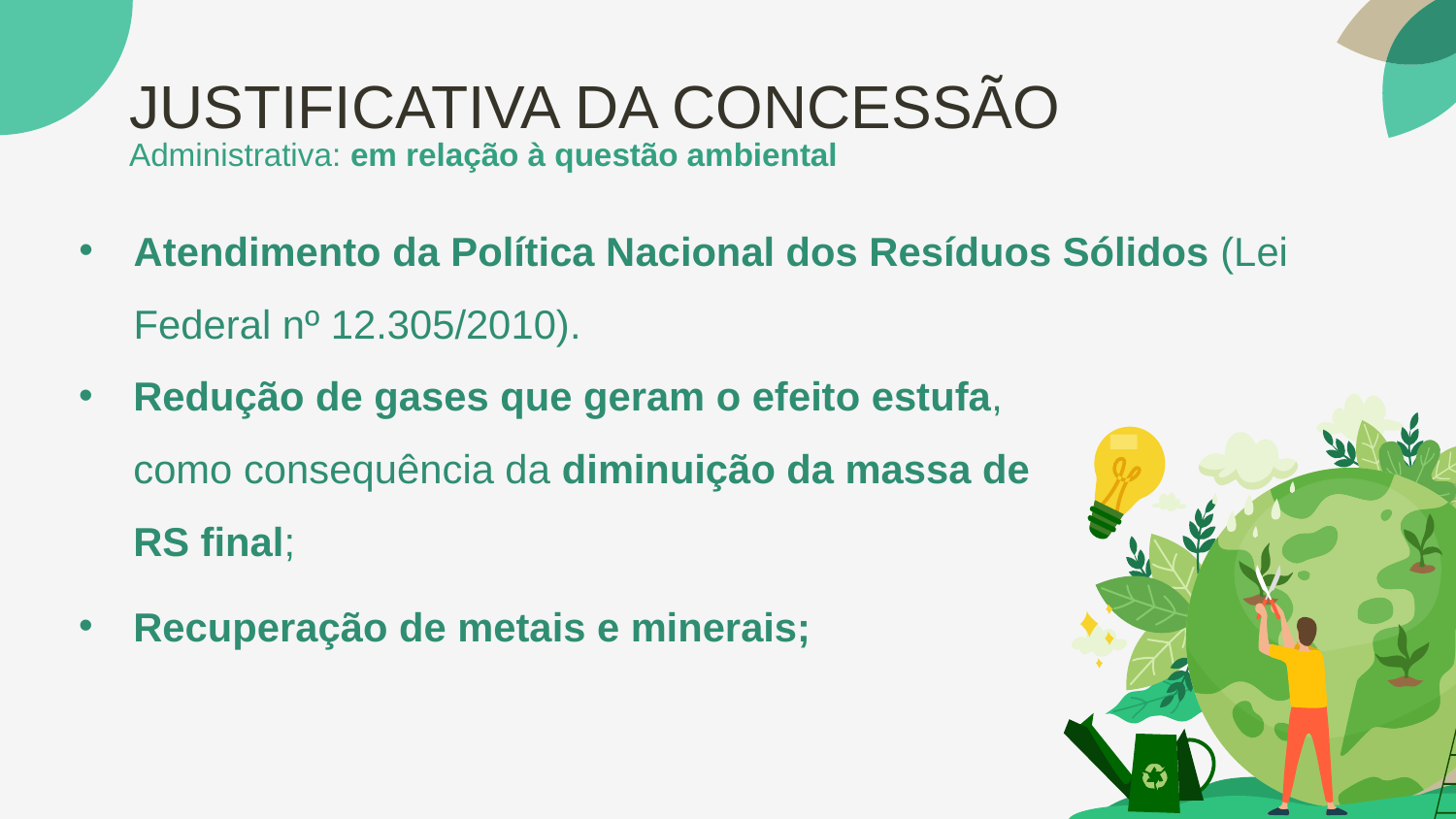

# JUSTIFICATIVA DA CONCESSÃO
Administrativa: em relação à questão ambiental
Atendimento da Política Nacional dos Resíduos Sólidos (Lei Federal nº 12.305/2010).

Redução de gases que geram o efeito estufa, como consequência da diminuição da massa de RS final;
Recuperação de metais e minerais;